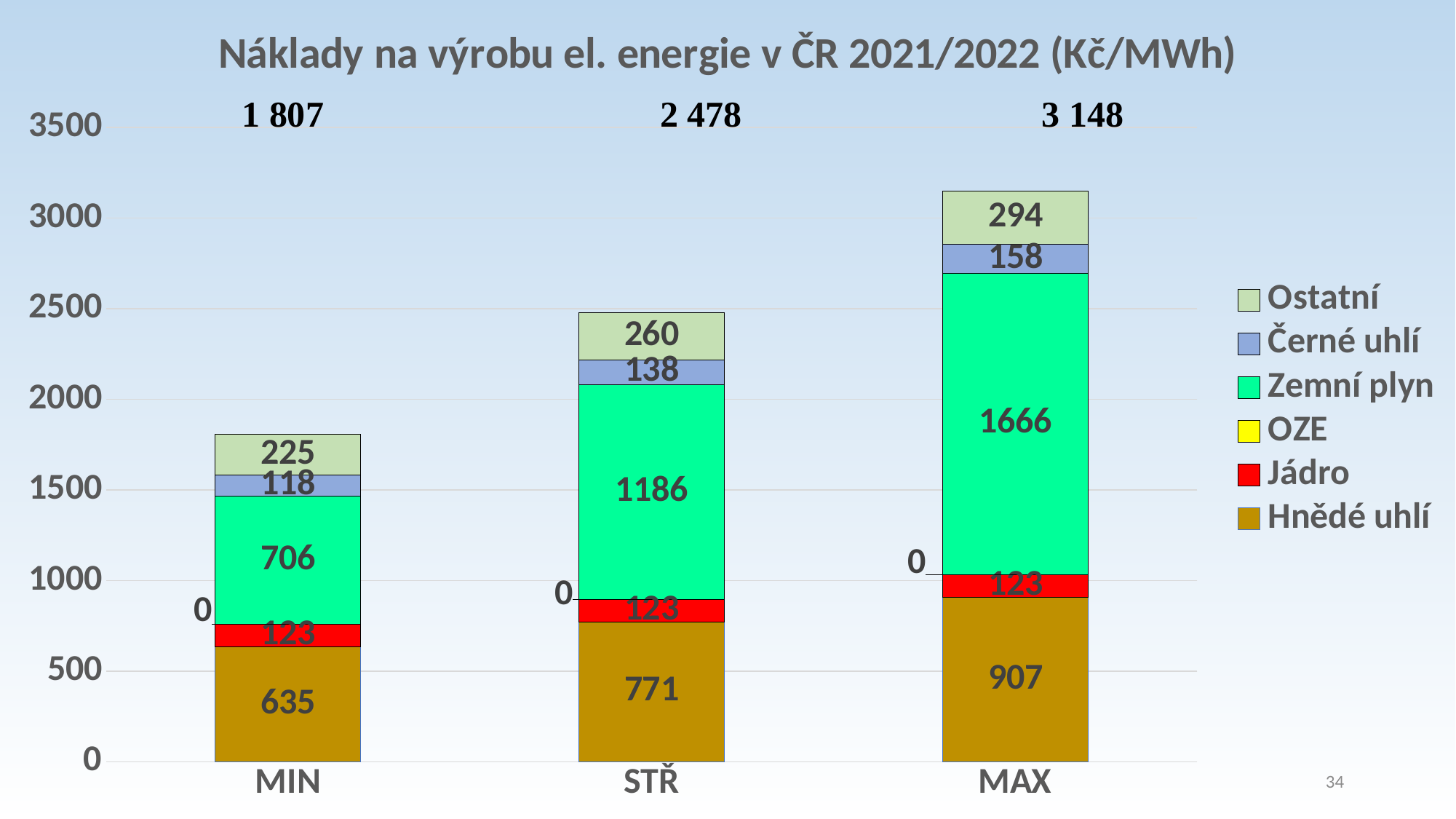

### Chart: Náklady na výrobu el. energie v ČR 2021/2022 (Kč/MWh)

| Category | Hnědé uhlí | Jádro | OZE | Zemní plyn | Černé uhlí | Ostatní |
|---|---|---|---|---|---|---|
| MIN | 635.0 | 123.0 | 0.0 | 706.0 | 118.0 | 225.0 |
| STŘ | 771.0 | 123.0 | 0.0 | 1186.0 | 138.0 | 260.0 |
| MAX | 907.0 | 123.0 | 0.0 | 1666.0 | 158.0 | 294.0 |
34